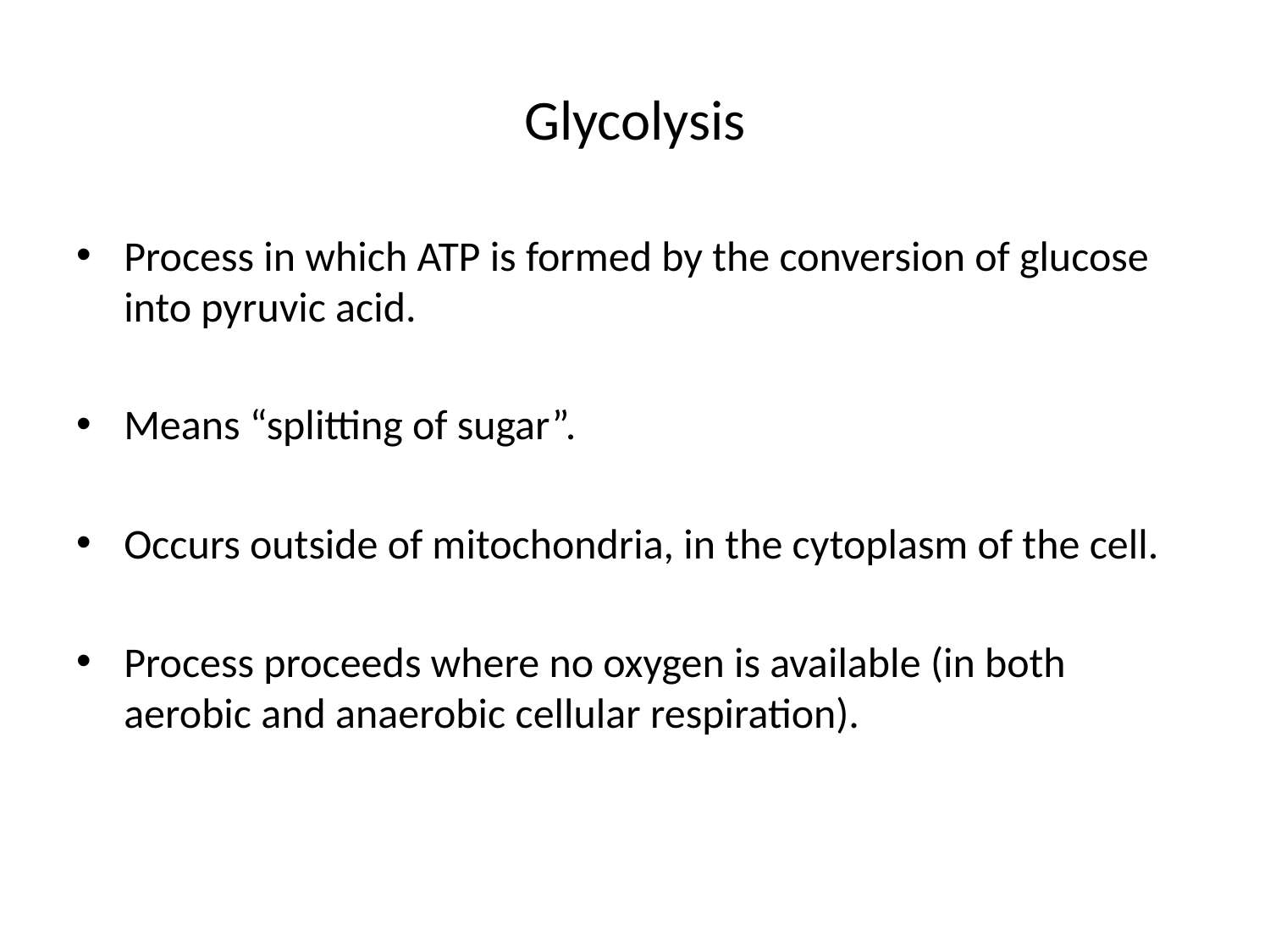

# Glycolysis
Process in which ATP is formed by the conversion of glucose into pyruvic acid.

Means “splitting of sugar”.

Occurs outside of mitochondria, in the cytoplasm of the cell.

Process proceeds where no oxygen is available (in both aerobic and anaerobic cellular respiration).